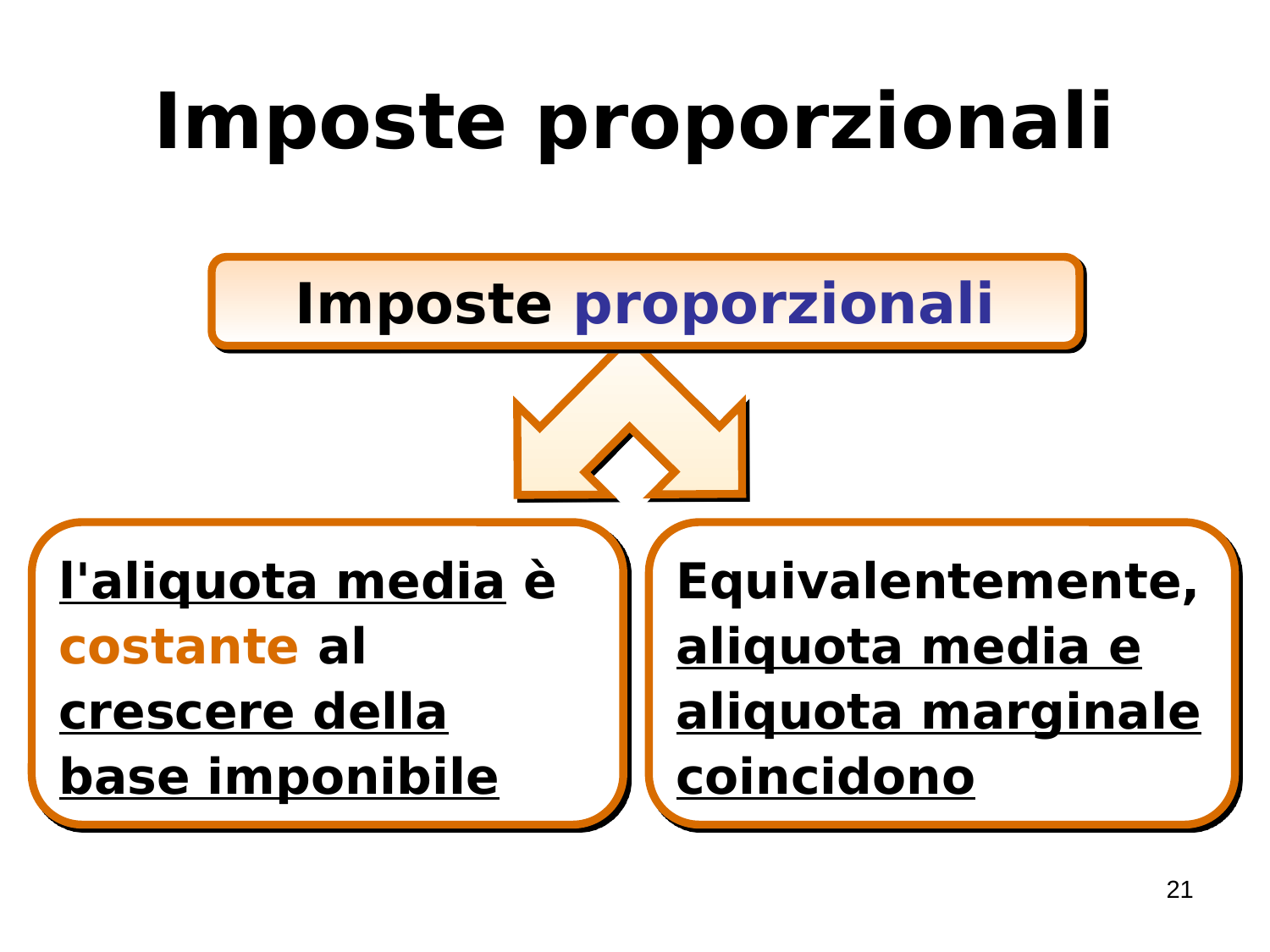

# Imposte proporzionali
Imposte proporzionali

l'aliquota media è costante al crescere della base imponibile
Equivalentemente, aliquota media e aliquota marginale coincidono
21